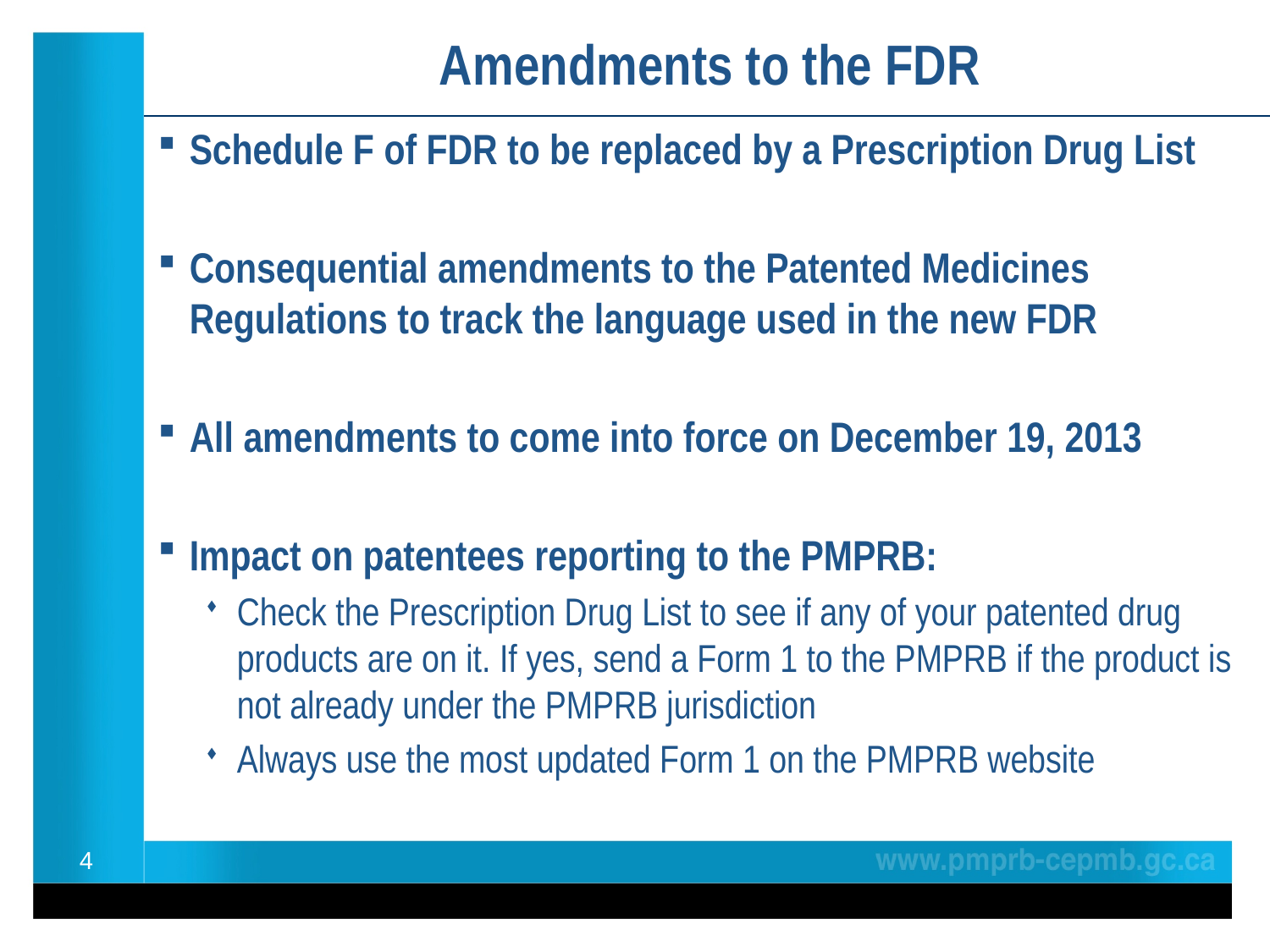

# Amendments to the FDR
Schedule F of FDR to be replaced by a Prescription Drug List

Consequential amendments to the Patented Medicines Regulations to track the language used in the new FDR

All amendments to come into force on December 19, 2013

Impact on patentees reporting to the PMPRB:
Check the Prescription Drug List to see if any of your patented drug products are on it. If yes, send a Form 1 to the PMPRB if the product is not already under the PMPRB jurisdiction
Always use the most updated Form 1 on the PMPRB website

4